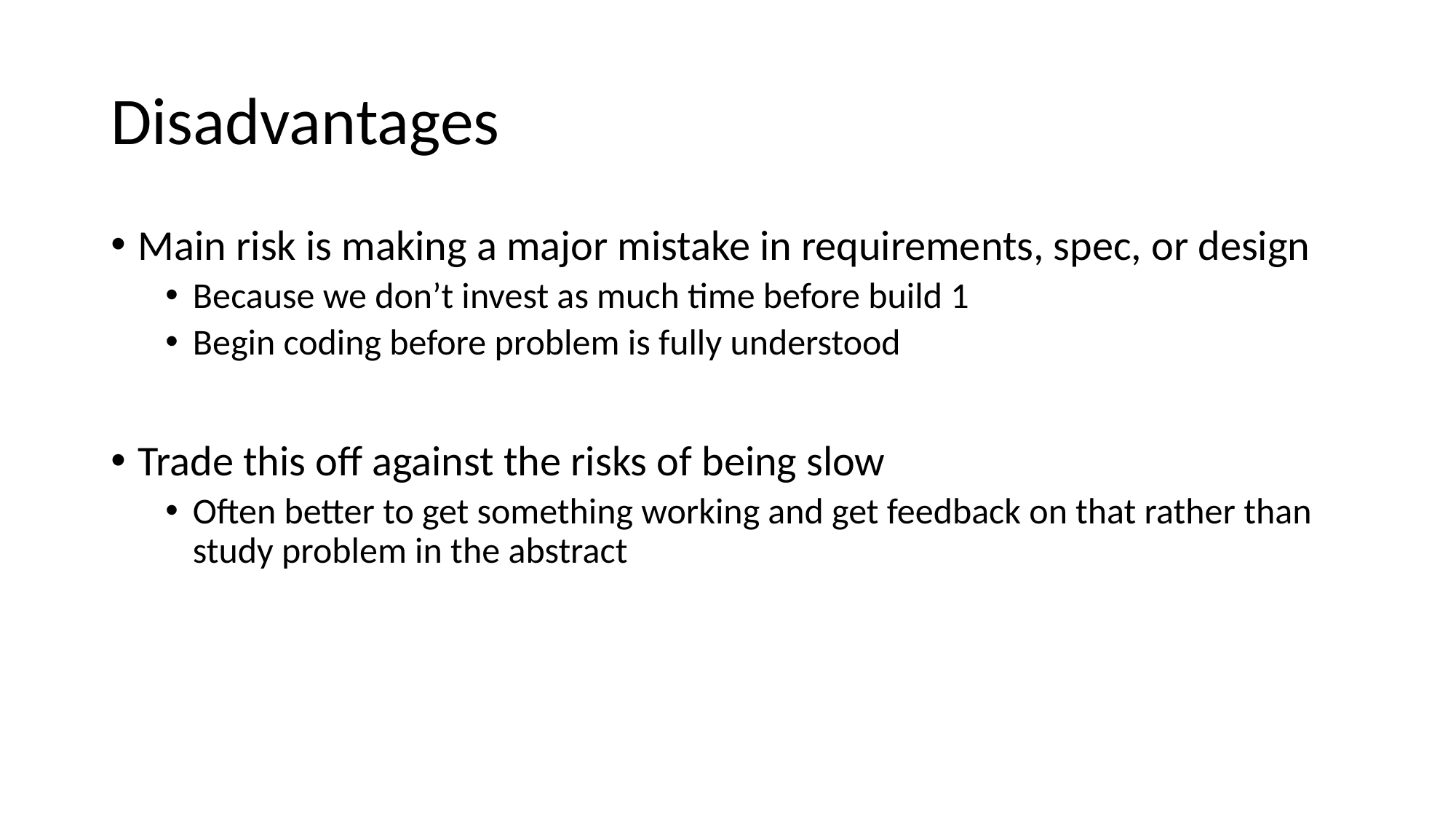

# Disadvantages
Main risk is making a major mistake in requirements, spec, or design
Because we don’t invest as much time before build 1
Begin coding before problem is fully understood

Trade this off against the risks of being slow
Often better to get something working and get feedback on that rather than study problem in the abstract